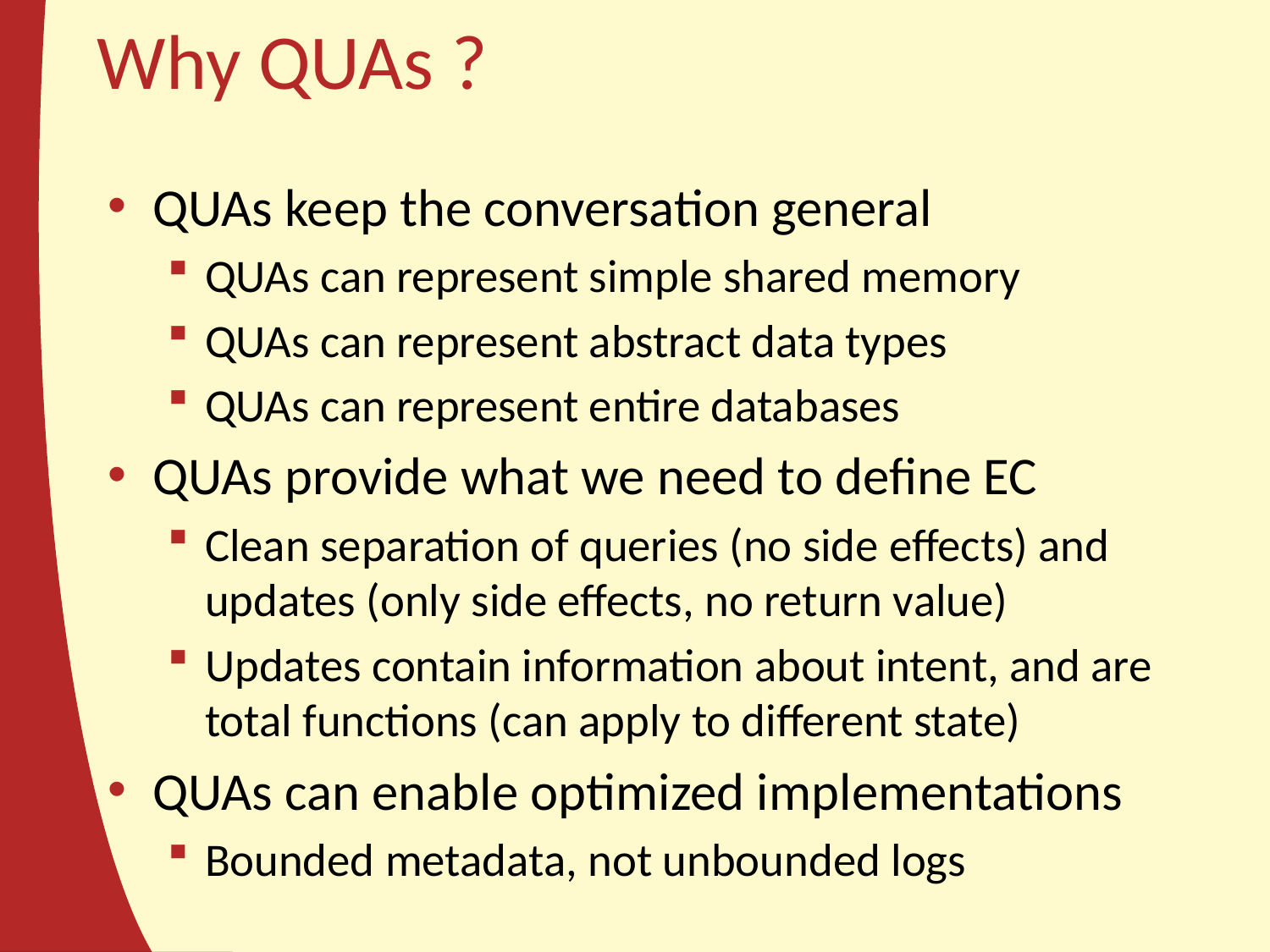

# Why QUAs ?
QUAs keep the conversation general
QUAs can represent simple shared memory
QUAs can represent abstract data types
QUAs can represent entire databases
QUAs provide what we need to define EC
Clean separation of queries (no side effects) and updates (only side effects, no return value)
Updates contain information about intent, and are total functions (can apply to different state)
QUAs can enable optimized implementations
Bounded metadata, not unbounded logs